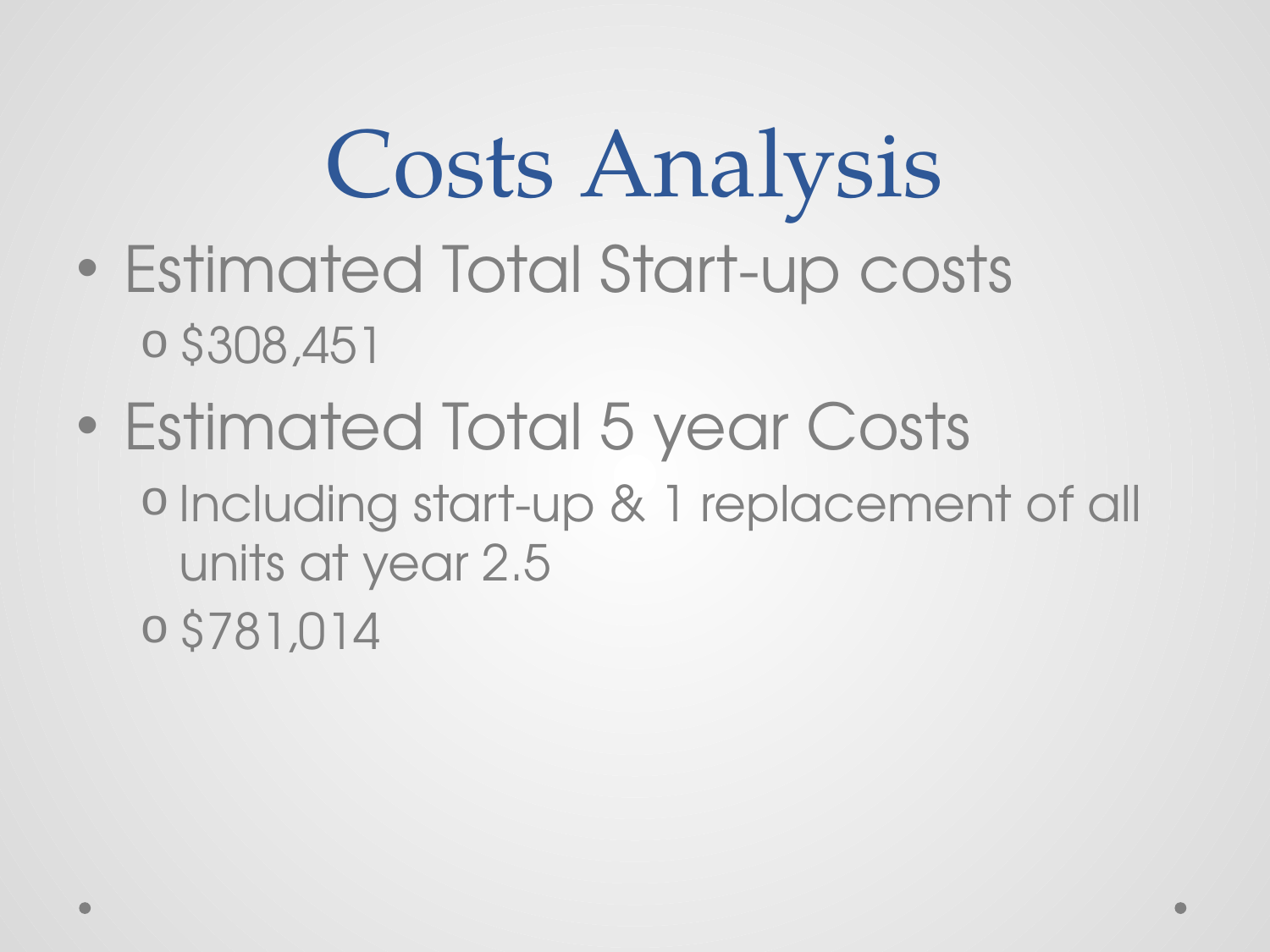

# Costs Analysis
Estimated Total Start-up costs
$308,451
Estimated Total 5 year Costs
Including start-up & 1 replacement of all units at year 2.5
$781,014